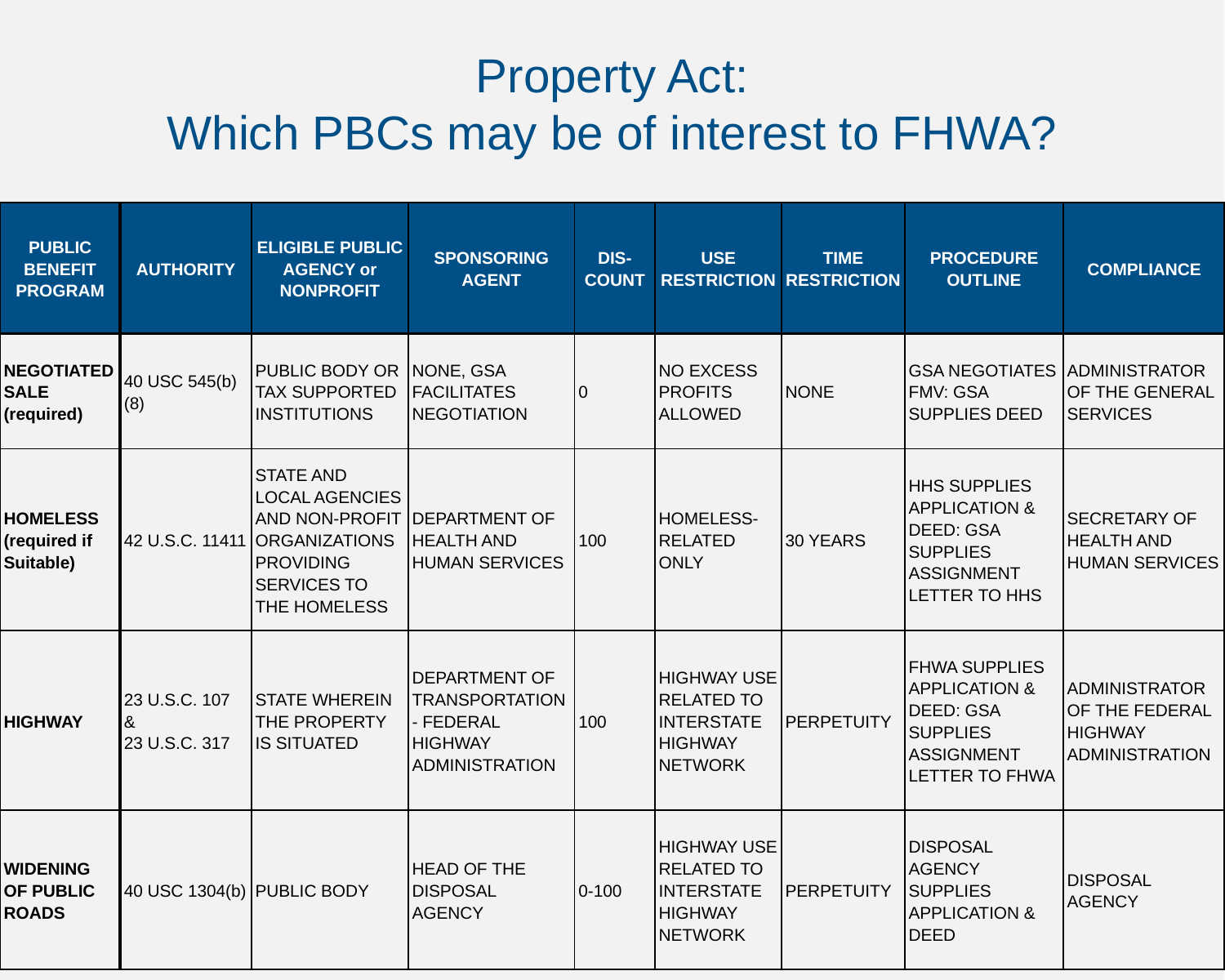

# Property Act: Which PBCs may be of interest to FHWA?
| PUBLIC BENEFIT PROGRAM | AUTHORITY | ELIGIBLE PUBLIC AGENCY or NONPROFIT | SPONSORING AGENT | DIS- COUNT | USE RESTRICTION | TIME RESTRICTION | PROCEDURE OUTLINE | COMPLIANCE |
| --- | --- | --- | --- | --- | --- | --- | --- | --- |
| NEGOTIATED SALE (required) | 40 USC 545(b)(8) | PUBLIC BODY OR TAX SUPPORTED INSTITUTIONS | NONE, GSA FACILITATES NEGOTIATION | 0 | NO EXCESS PROFITS ALLOWED | NONE | GSA NEGOTIATES FMV: GSA SUPPLIES DEED | ADMINISTRATOR OF THE GENERAL SERVICES |
| HOMELESS (required if Suitable) | 42 U.S.C. 11411 | STATE AND LOCAL AGENCIES AND NON-PROFIT ORGANIZATIONS PROVIDING SERVICES TO THE HOMELESS | DEPARTMENT OF HEALTH AND HUMAN SERVICES | 100 | HOMELESS- RELATED ONLY | 30 YEARS | HHS SUPPLIES APPLICATION & DEED: GSA SUPPLIES ASSIGNMENT LETTER TO HHS | SECRETARY OF HEALTH AND HUMAN SERVICES |
| HIGHWAY | 23 U.S.C. 107 & 23 U.S.C. 317 | STATE WHEREIN THE PROPERTY IS SITUATED | DEPARTMENT OF TRANSPORTATION- FEDERAL HIGHWAY ADMINISTRATION | 100 | HIGHWAY USE RELATED TO INTERSTATE HIGHWAY NETWORK | PERPETUITY | FHWA SUPPLIES APPLICATION & DEED: GSA SUPPLIES ASSIGNMENT LETTER TO FHWA | ADMINISTRATOR OF THE FEDERAL HIGHWAY ADMINISTRATION |
| WIDENING OF PUBLIC ROADS | 40 USC 1304(b) | PUBLIC BODY | HEAD OF THE DISPOSAL AGENCY | 0-100 | HIGHWAY USE RELATED TO INTERSTATE HIGHWAY NETWORK | PERPETUITY | DISPOSAL AGENCY SUPPLIES APPLICATION & DEED | DISPOSAL AGENCY |